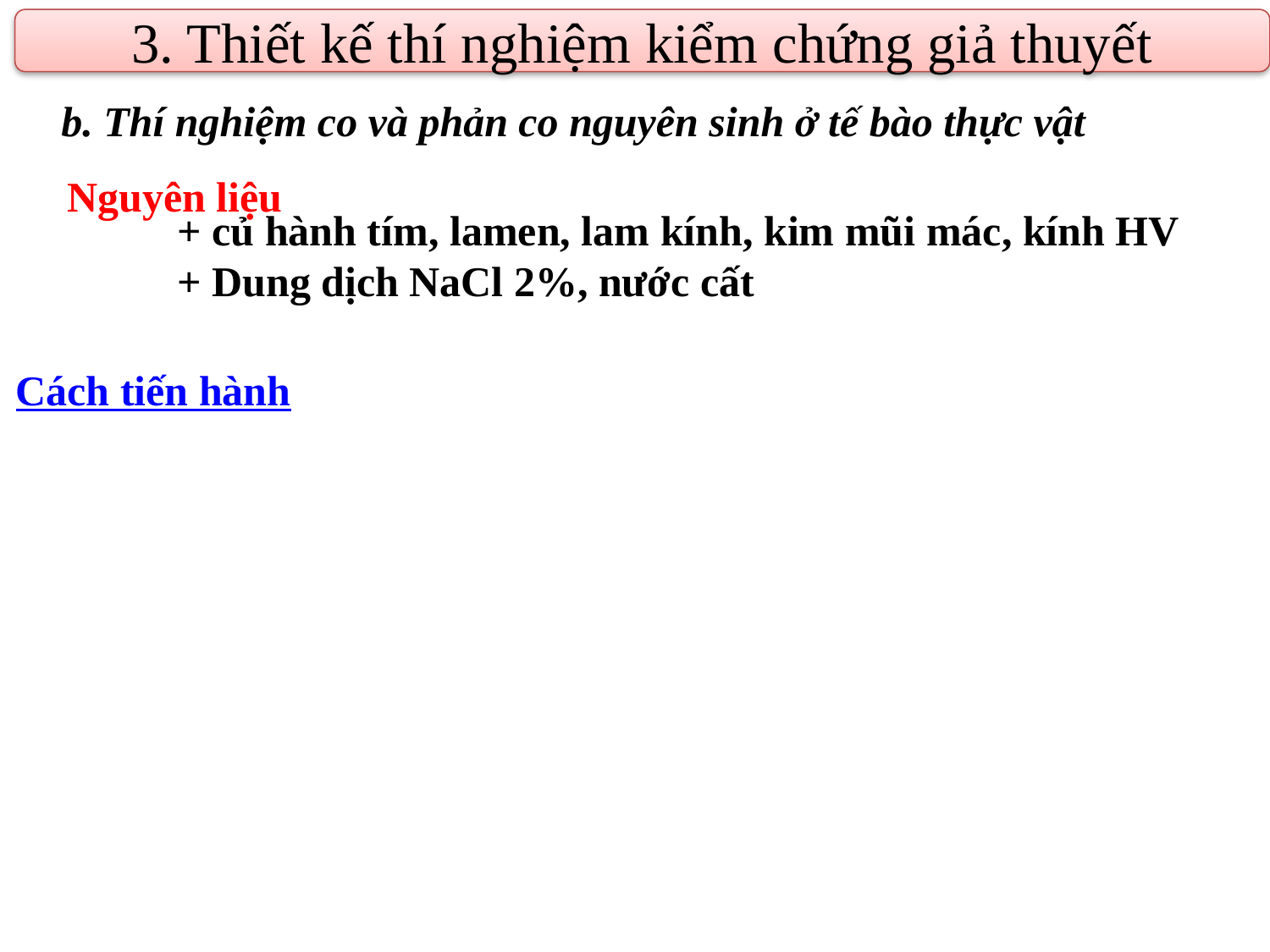

3. Thiết kế thí nghiệm kiểm chứng giả thuyết
b. Thí nghiệm co và phản co nguyên sinh ở tế bào thực vật
Nguyên liệu
+ củ hành tím, lamen, lam kính, kim mũi mác, kính HV
+ Dung dịch NaCl 2%, nước cất
Cách tiến hành